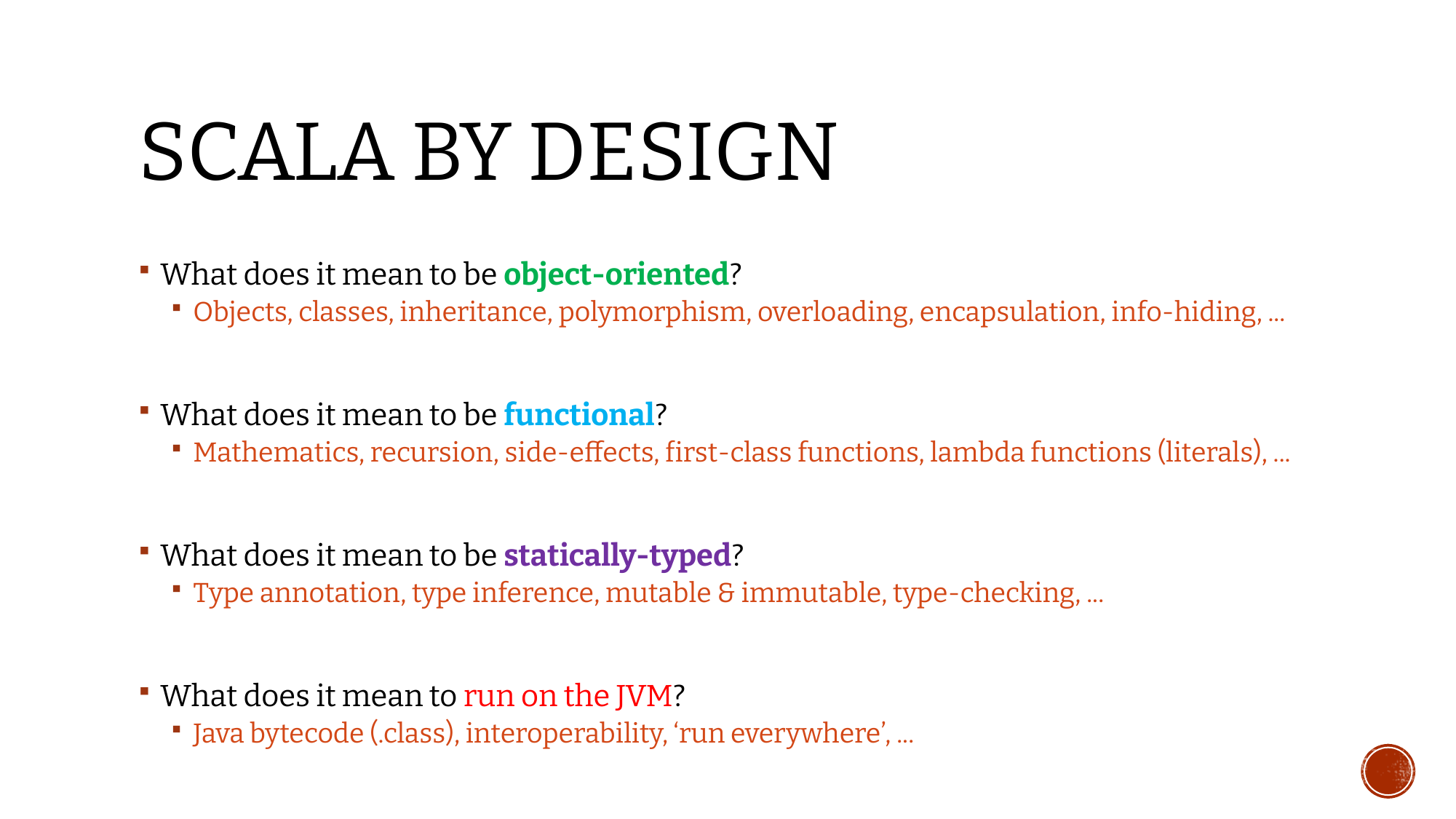

# Scala by Design
What does it mean to be object-oriented?
Objects, classes, inheritance, polymorphism, overloading, encapsulation, info-hiding, ...

What does it mean to be functional?
Mathematics, recursion, side-effects, first-class functions, lambda functions (literals), ...

What does it mean to be statically-typed?
Type annotation, type inference, mutable & immutable, type-checking, ...

What does it mean to run on the JVM?
Java bytecode (.class), interoperability, ‘run everywhere’, ...